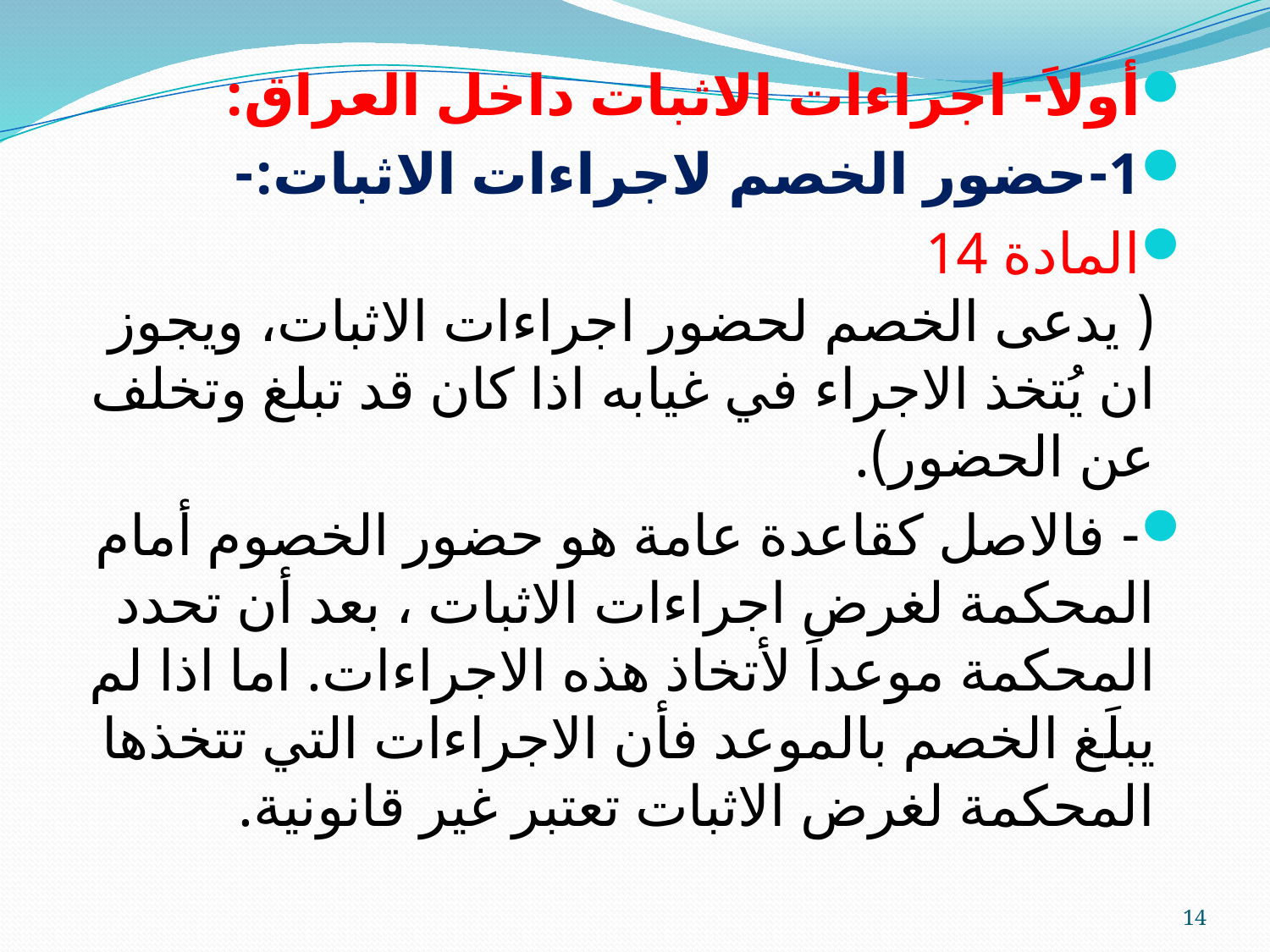

أولاَ- اجراءات الاثبات داخل العراق:
1-حضور الخصم لاجراءات الاثبات:-
المادة 14
( يدعى الخصم لحضور اجراءات الاثبات، ويجوز ان يُتخذ الاجراء في غيابه اذا كان قد تبلغ وتخلف عن الحضور).
- فالاصل كقاعدة عامة هو حضور الخصوم أمام المحكمة لغرض اجراءات الاثبات ، بعد أن تحدد المحكمة موعداَ لأتخاذ هذه الاجراءات. اما اذا لم يبلَغ الخصم بالموعد فأن الاجراءات التي تتخذها المحكمة لغرض الاثبات تعتبر غير قانونية.

14